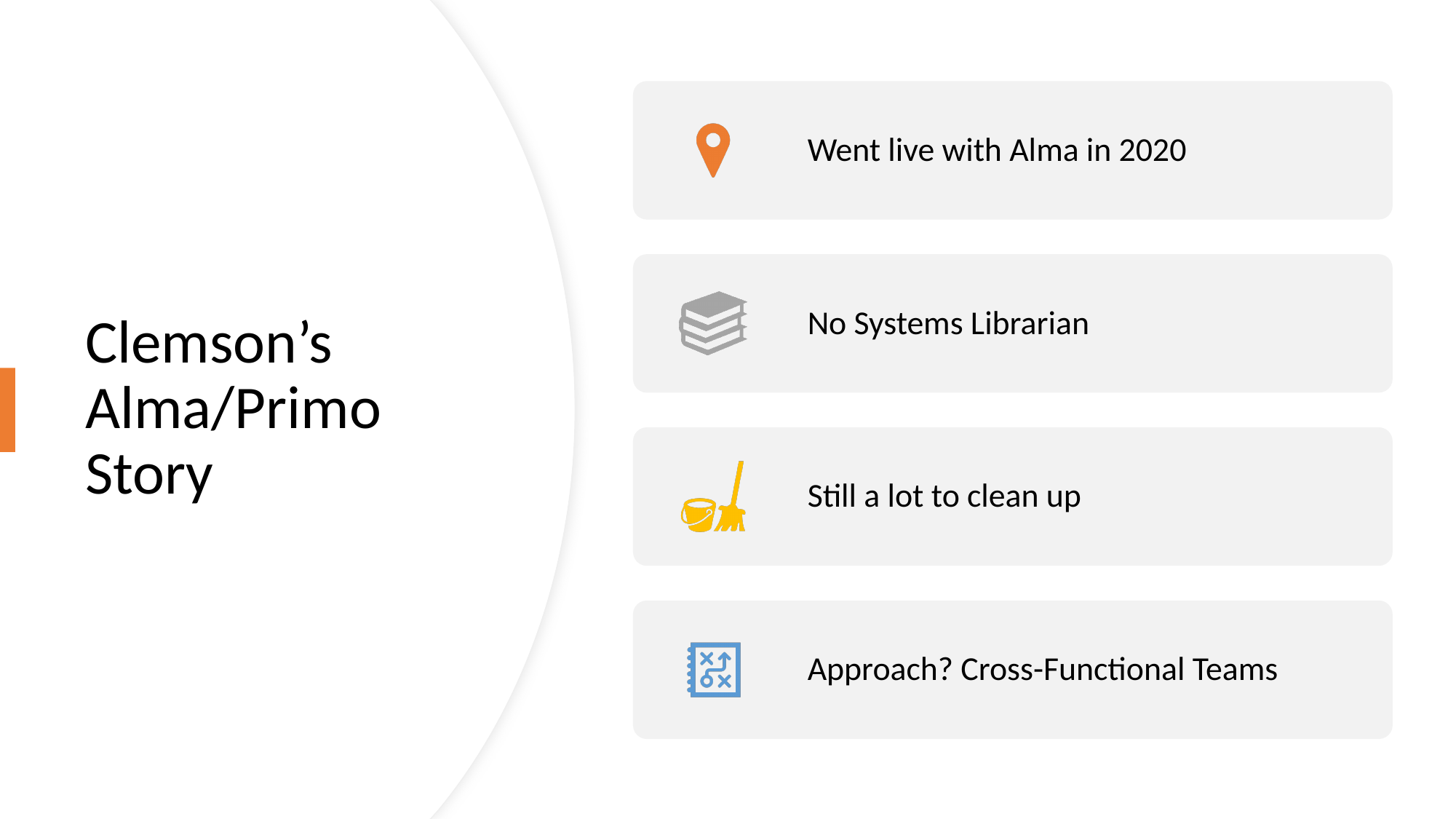

Went live with Alma in 2020
No Systems Librarian
Still a lot to clean up
Approach? Cross-Functional Teams
# Clemson’s Alma/Primo Story